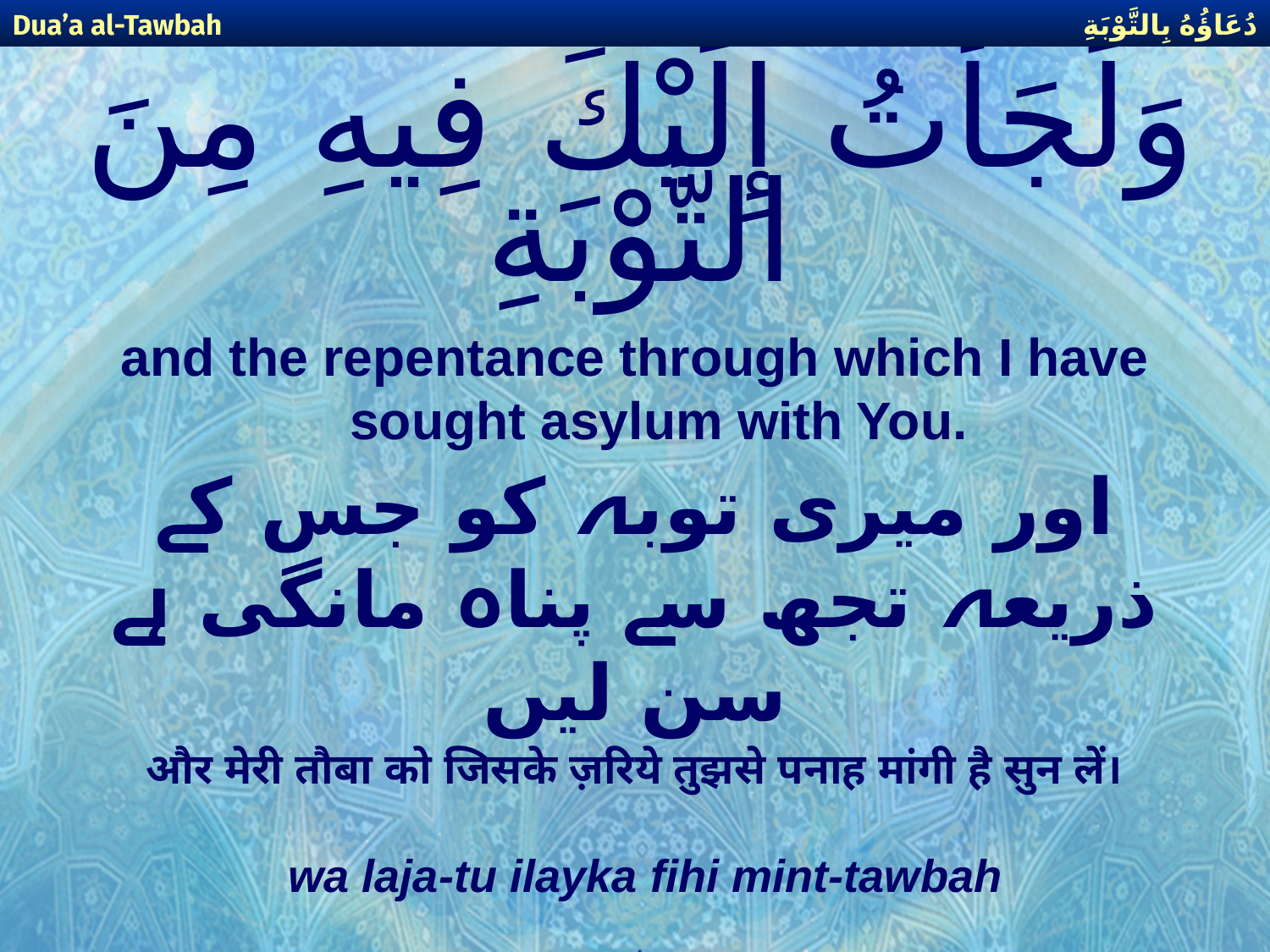

دُعَاؤُهُ بِالتَّوْبَةِ
Dua’a al-Tawbah
# وَلَجَأْتُ إِلَيْكَ فِيهِ مِنَ التَّوْبَةِ
and the repentance through which I have sought asylum with You.
اور میری توبہ کو جس کے ذریعہ تجھ سے پناہ مانگی ہے سن لیں
और मेरी तौबा को जिसके ज़रिये तुझसे पनाह मांगी है सुन लें।
wa laja-tu ilayka fihi mint-tawbah